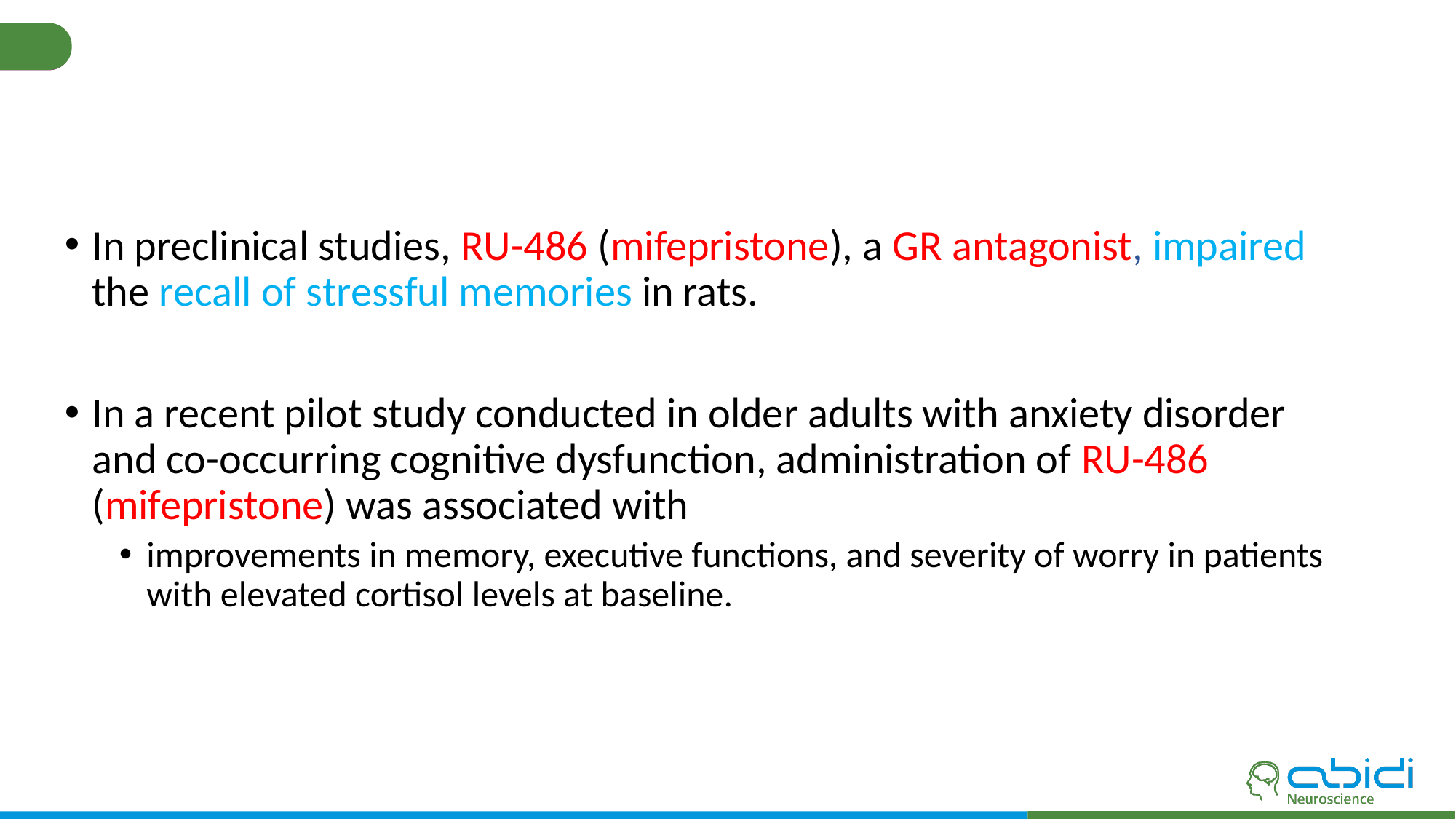

#
In preclinical studies, RU-486 (mifepristone), a GR antagonist, impaired the recall of stressful memories in rats.

In a recent pilot study conducted in older adults with anxiety disorder and co-occurring cognitive dysfunction, administration of RU-486 (mifepristone) was associated with
improvements in memory, executive functions, and severity of worry in patients with elevated cortisol levels at baseline.